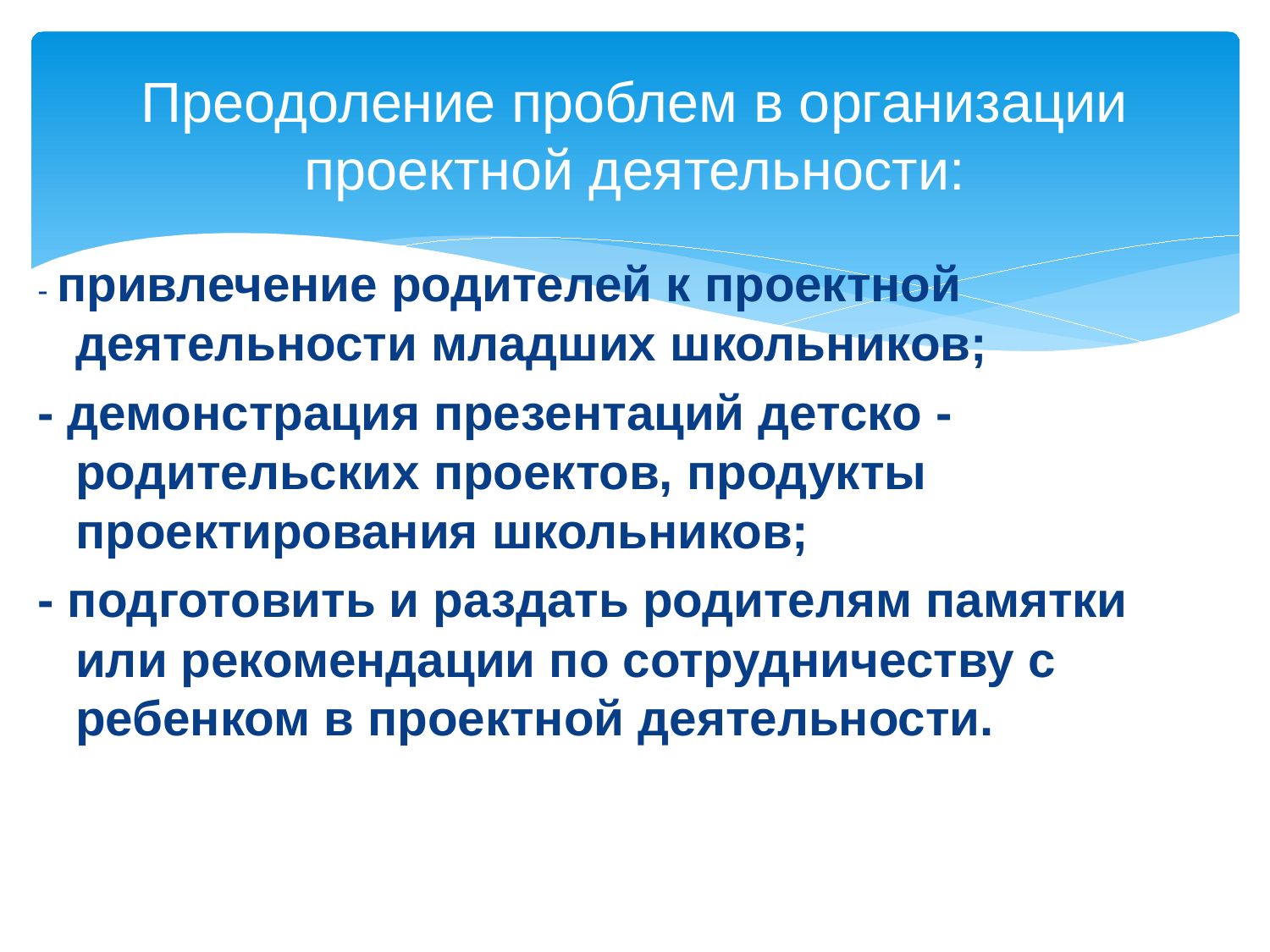

# Преодоление проблем в организации проектной деятельности:
- привлечение родителей к проектной деятельности младших школьников;
- демонстрация презентаций детско - родительских проектов, продукты проектирования школьников;
- подготовить и раздать родителям памятки или рекомендации по сотрудничеству с ребенком в проектной деятельности.